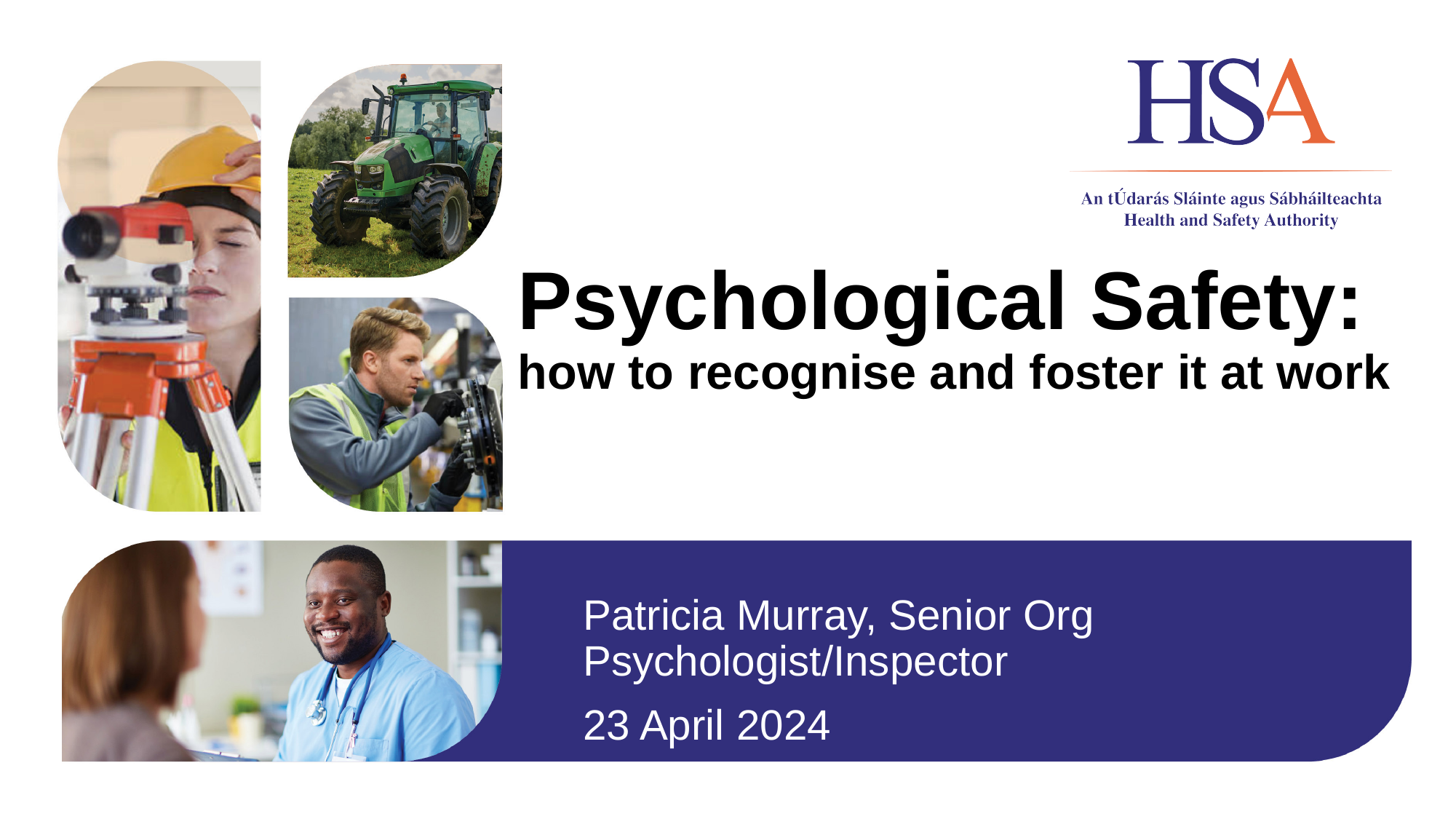

Psychological Safety: how to recognise and foster it at work
Patricia Murray, Senior Org Psychologist/Inspector
23 April 2024